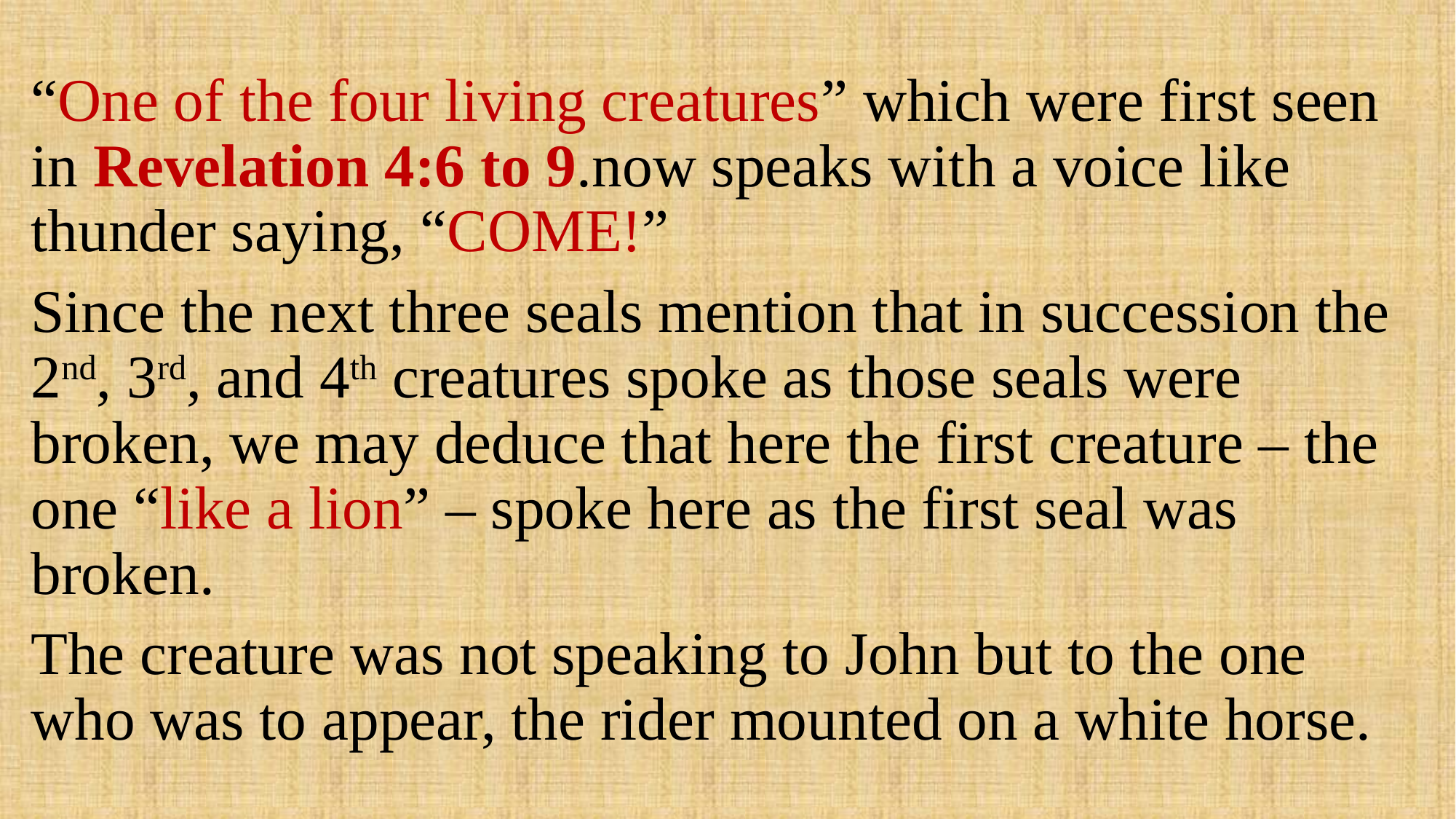

“One of the four living creatures” which were first seen in Revelation 4:6 to 9.now speaks with a voice like thunder saying, “COME!”
Since the next three seals mention that in succession the 2nd, 3rd, and 4th creatures spoke as those seals were broken, we may deduce that here the first creature – the one “like a lion” – spoke here as the first seal was broken.
The creature was not speaking to John but to the one who was to appear, the rider mounted on a white horse.